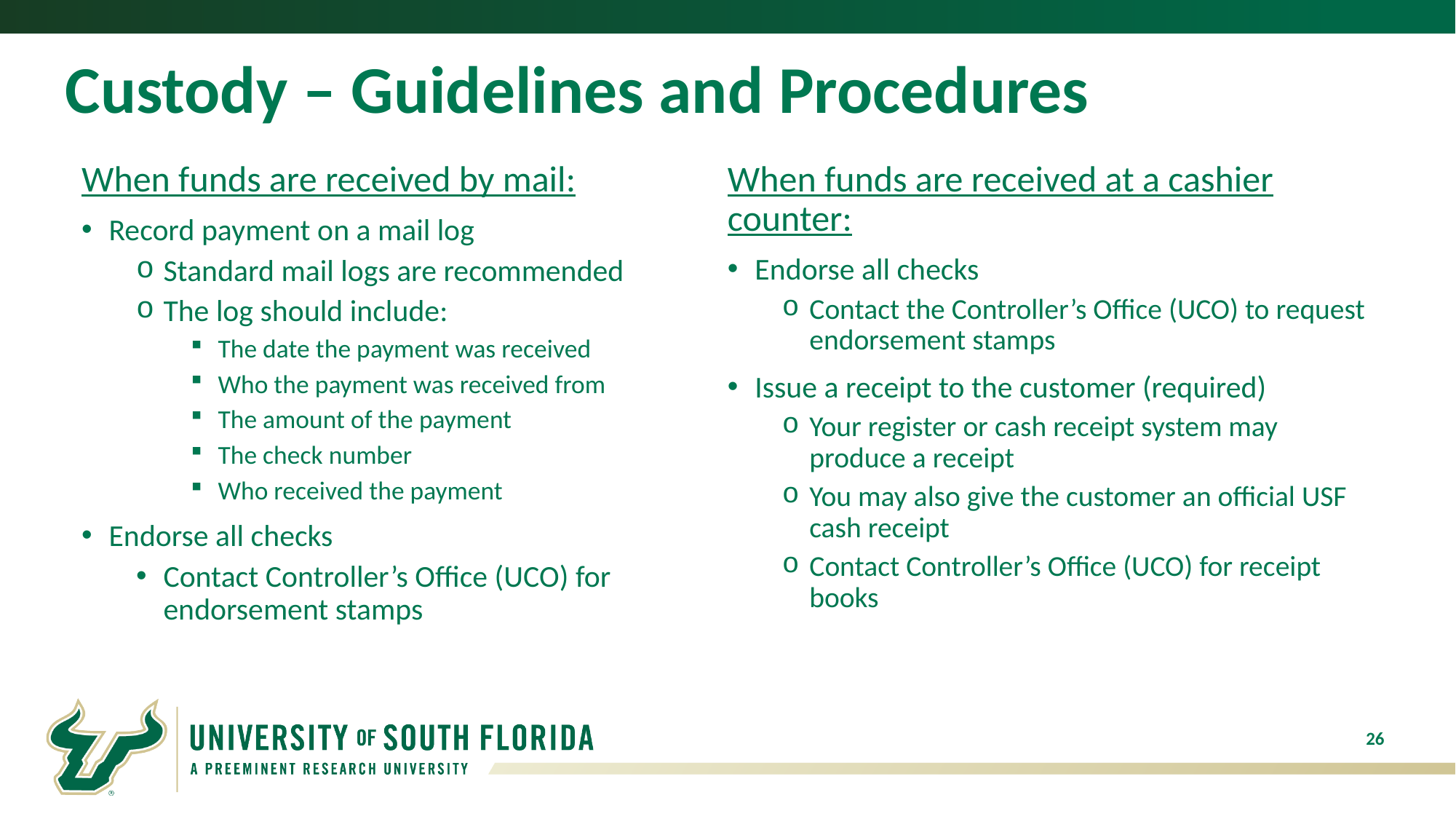

# Custody – Guidelines and Procedures
When funds are received by mail:
Record payment on a mail log
Standard mail logs are recommended
The log should include:
The date the payment was received
Who the payment was received from
The amount of the payment
The check number
Who received the payment
Endorse all checks
Contact Controller’s Office (UCO) for endorsement stamps

When funds are received at a cashier counter:
Endorse all checks
Contact the Controller’s Office (UCO) to request endorsement stamps
Issue a receipt to the customer (required)
Your register or cash receipt system may produce a receipt
You may also give the customer an official USF cash receipt
Contact Controller’s Office (UCO) for receipt books

26